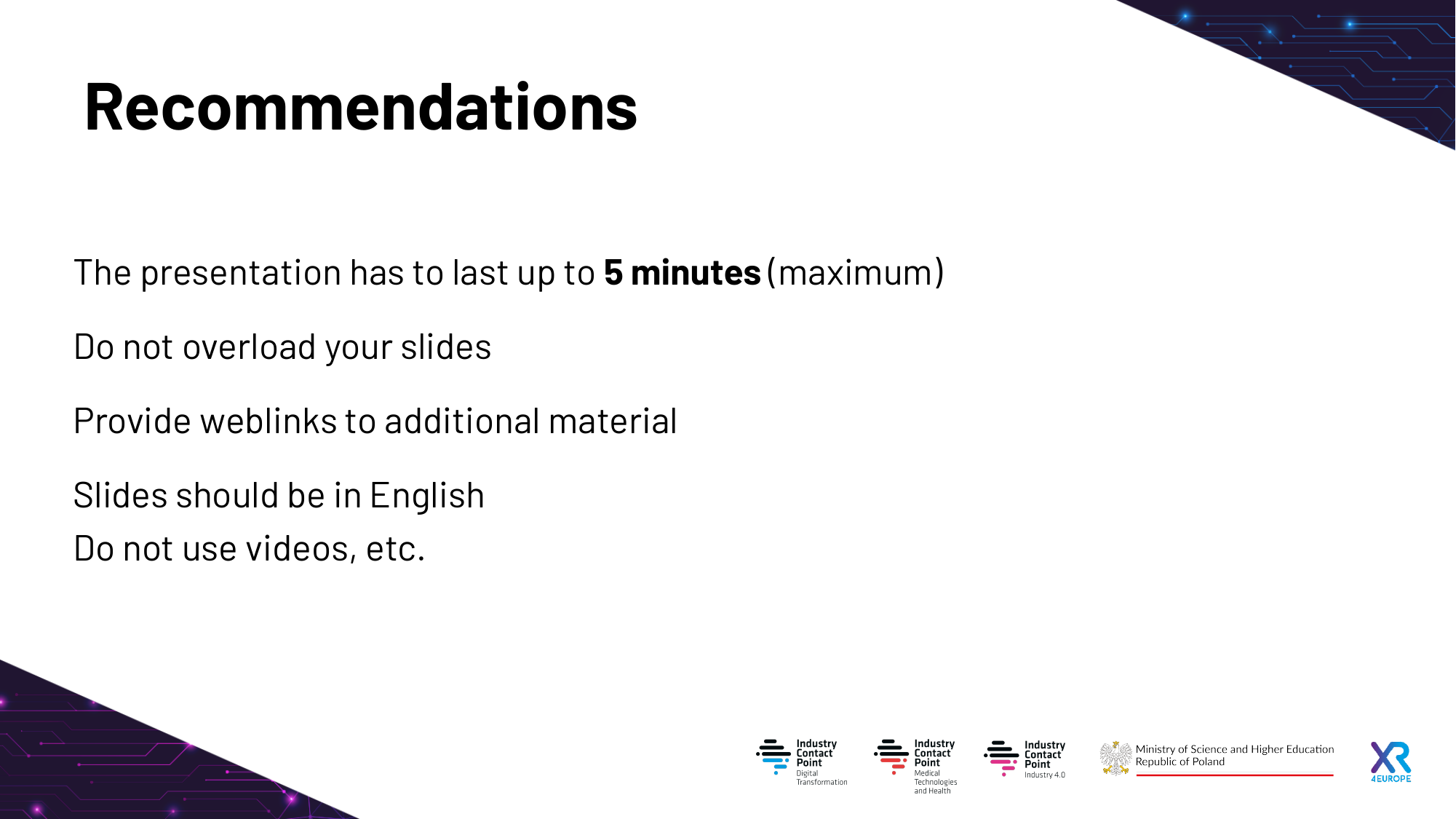

Recommendations
The presentation has to last up to 5 minutes (maximum)
Do not overload your slides
Provide weblinks to additional material
Slides should be in English
Do not use videos, etc.